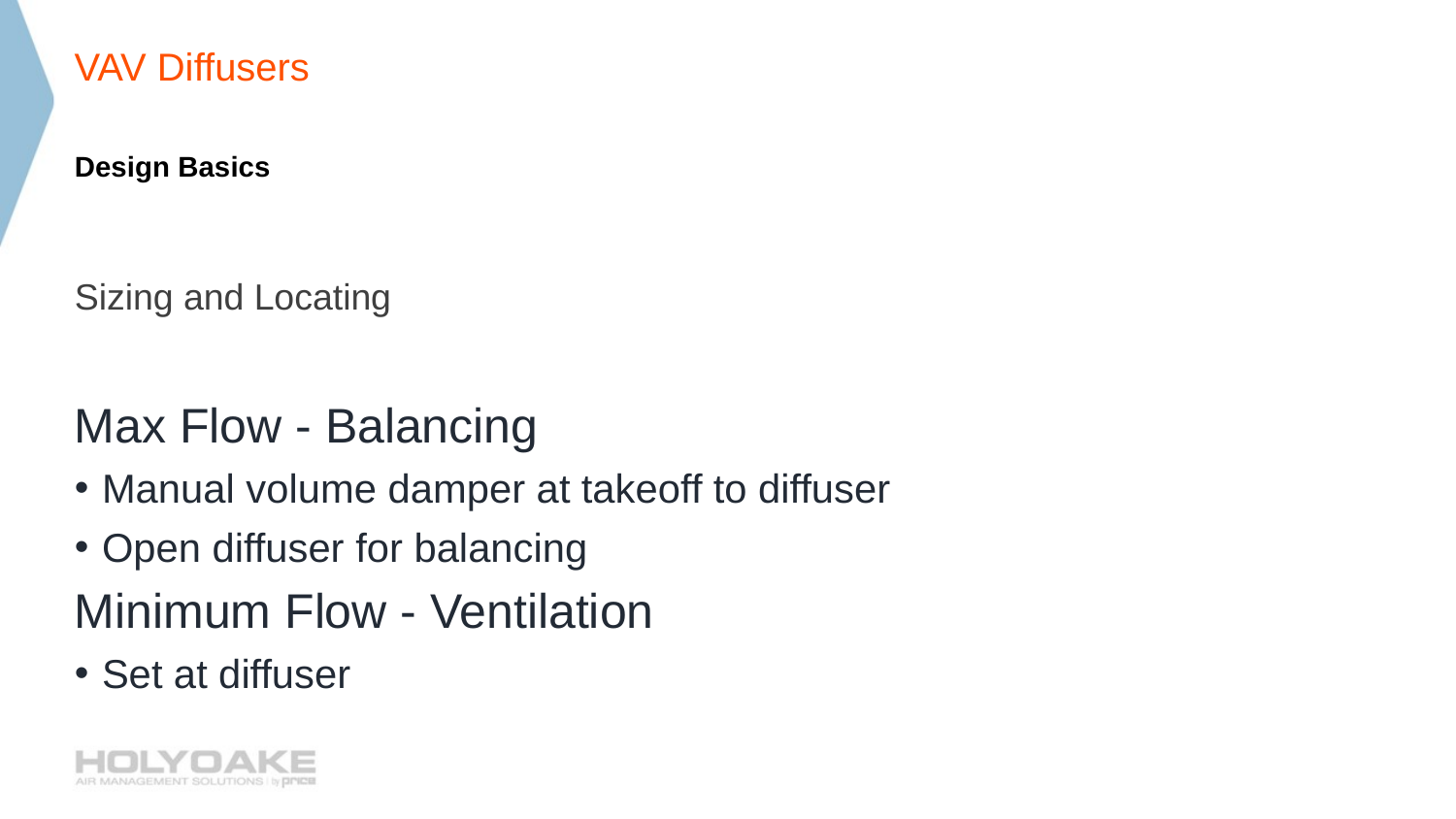

# VAV Diffusers
Design Basics
Sizing and Locating

Max Flow - Balancing
Manual volume damper at takeoff to diffuser
Open diffuser for balancing
Minimum Flow - Ventilation
Set at diffuser